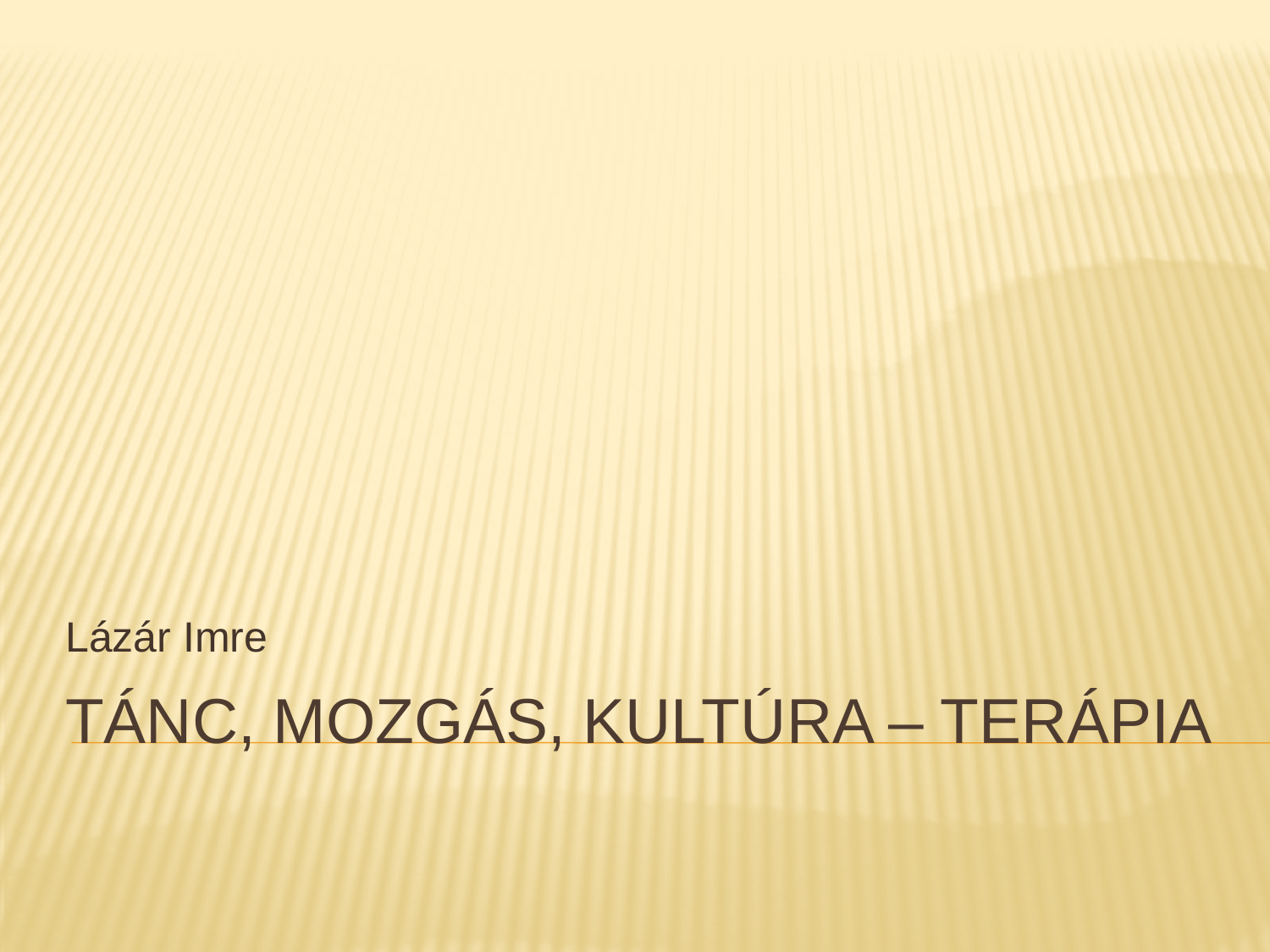

Lázár Imre
# Tánc, mozgás, kultúra – terápia